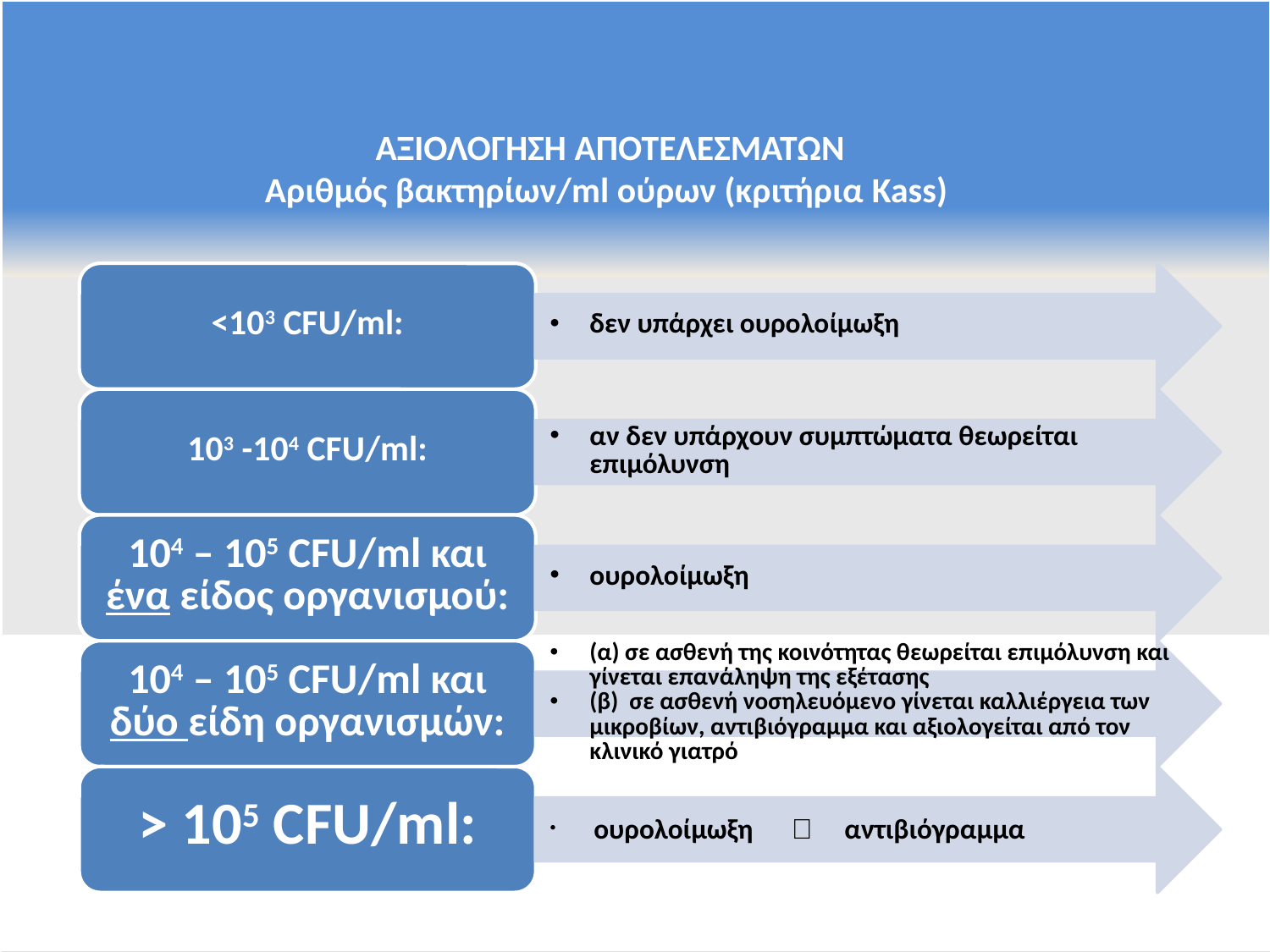

ΑΞΙΟΛΟΓΗΣΗ ΑΠΟΤΕΛΕΣΜΑΤΩΝ
Αριθμός βακτηρίων/ml ούρων (κριτήρια Kass)
<103 CFU/ml:
δεν υπάρχει ουρολοίμωξη
103 -104 CFU/ml:
αν δεν υπάρχουν συμπτώματα θεωρείται επιμόλυνση
104 – 105 CFU/ml και ένα είδος οργανισμού:
> 105 CFU/ml:
ουρολοίμωξη
(α) σε ασθενή της κοινότητας θεωρείται επιμόλυνση και γίνεται επανάληψη της εξέτασης
(β)  σε ασθενή νοσηλευόμενο γίνεται καλλιέργεια των μικροβίων, αντιβιόγραμμα και αξιολογείται από τον κλινικό γιατρό